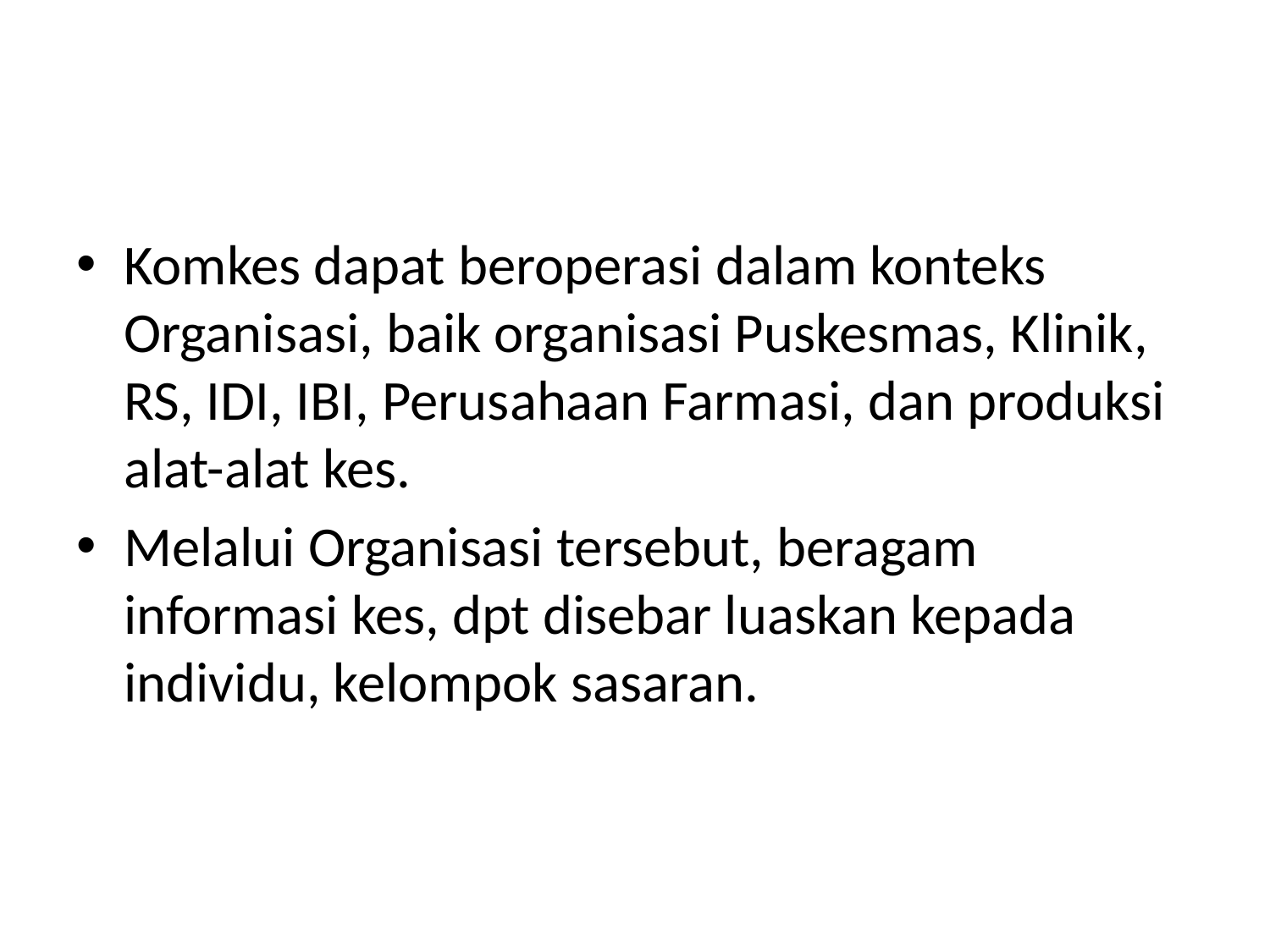

#
Komkes dapat beroperasi dalam konteks Organisasi, baik organisasi Puskesmas, Klinik, RS, IDI, IBI, Perusahaan Farmasi, dan produksi alat-alat kes.
Melalui Organisasi tersebut, beragam informasi kes, dpt disebar luaskan kepada individu, kelompok sasaran.